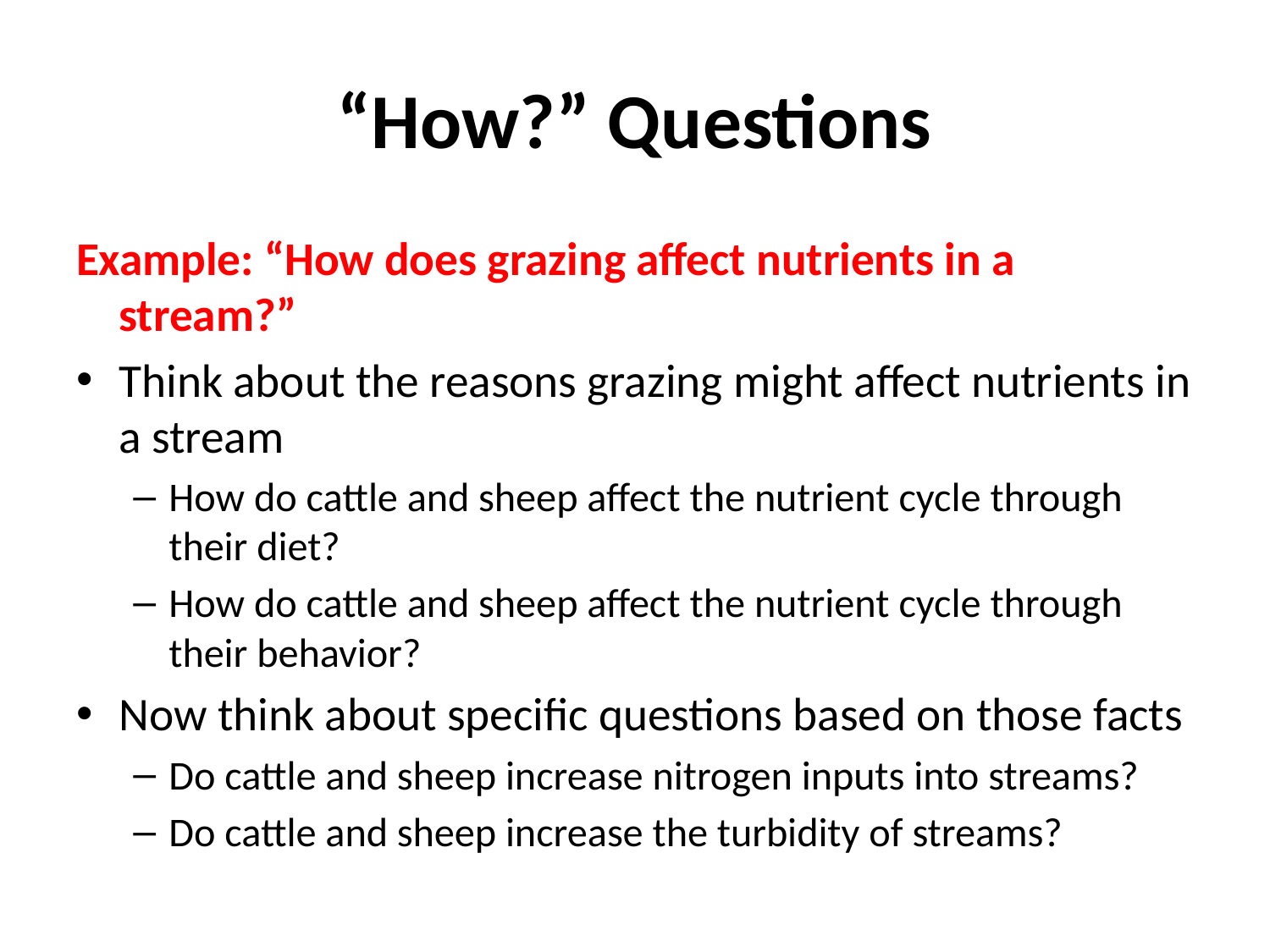

# “How?” Questions
Example: “How does grazing affect nutrients in a stream?”
Think about the reasons grazing might affect nutrients in a stream
How do cattle and sheep affect the nutrient cycle through their diet?
How do cattle and sheep affect the nutrient cycle through their behavior?
Now think about specific questions based on those facts
Do cattle and sheep increase nitrogen inputs into streams?
Do cattle and sheep increase the turbidity of streams?